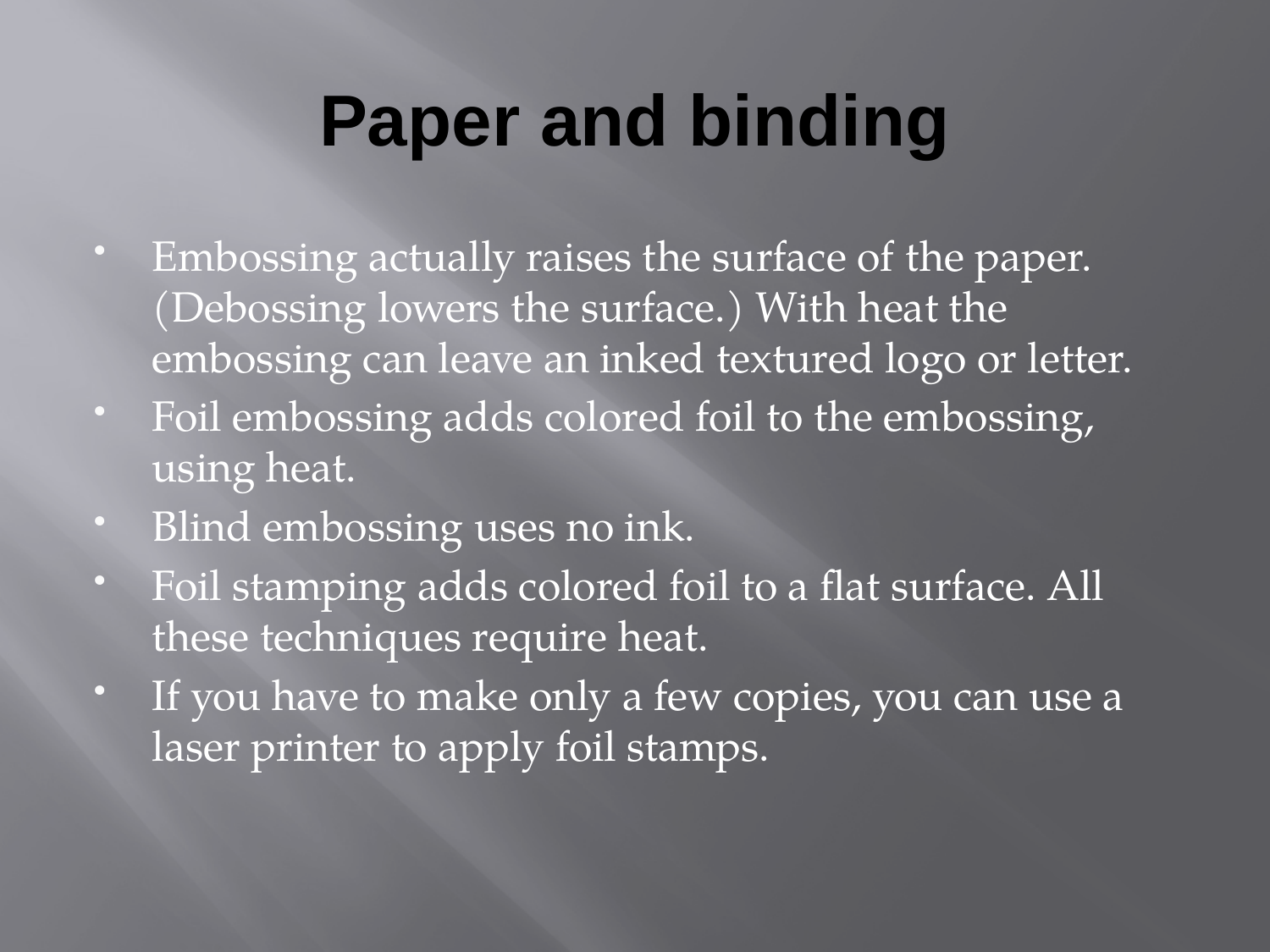

# Paper and binding
Embossing actually raises the surface of the paper. (Debossing lowers the surface.) With heat the embossing can leave an inked textured logo or letter.
Foil embossing adds colored foil to the embossing, using heat.
Blind embossing uses no ink.
Foil stamping adds colored foil to a flat surface. All these techniques require heat.
If you have to make only a few copies, you can use a laser printer to apply foil stamps.